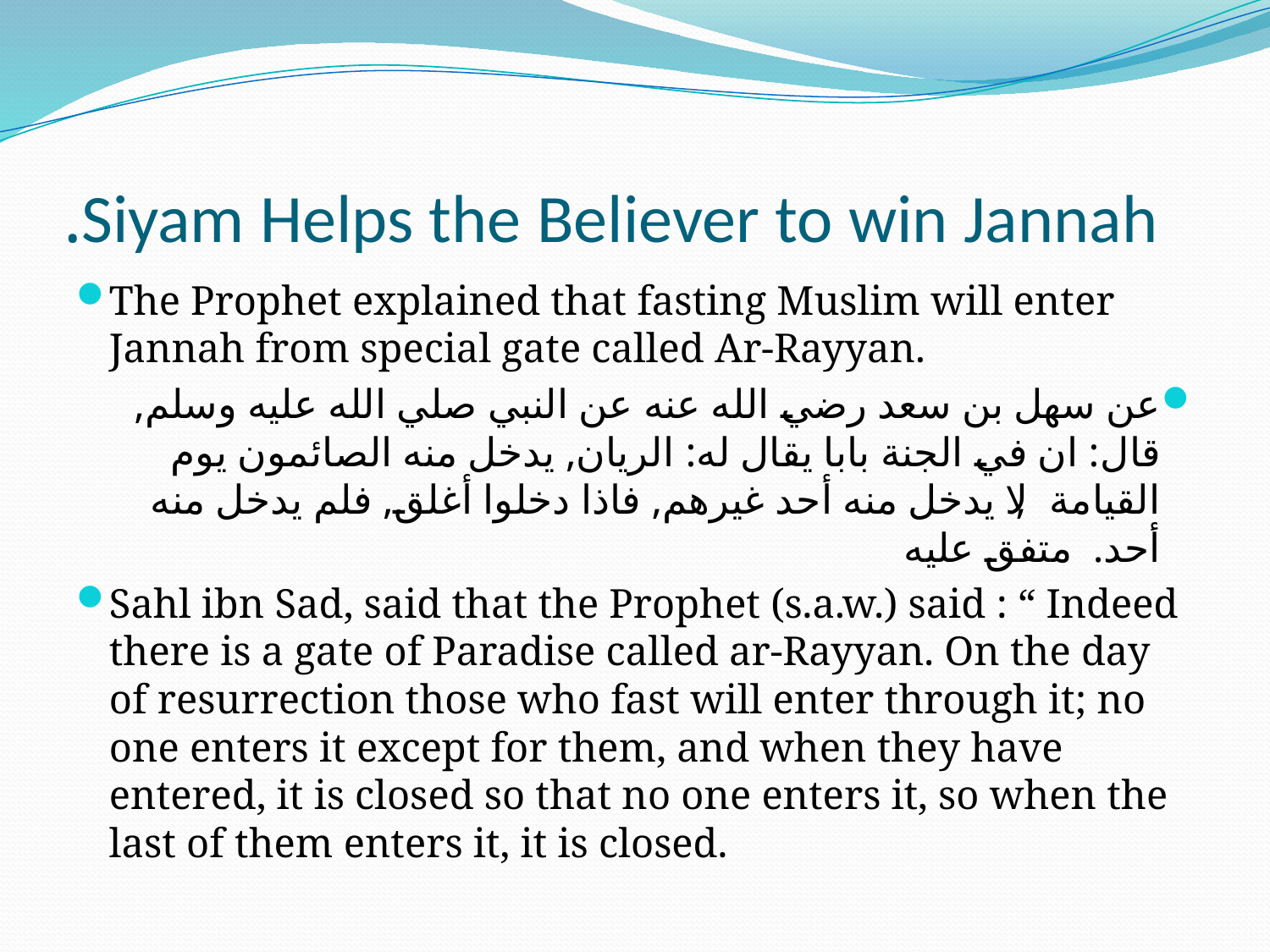

# Siyam Helps the Believer to win Jannah.
The Prophet explained that fasting Muslim will enter Jannah from special gate called Ar-Rayyan.
عن سهل بن سعد رضي الله عنه عن النبي صلي الله عليه وسلم, قال: ان في الجنة بابا يقال له: الريان, يدخل منه الصائمون يوم القيامة, لا يدخل منه أحد غيرهم, فاذا دخلوا أغلق, فلم يدخل منه أحد.  متفق عليه
Sahl ibn Sad, said that the Prophet (s.a.w.) said : “ Indeed there is a gate of Paradise called ar-Rayyan. On the day of resurrection those who fast will enter through it; no one enters it except for them, and when they have entered, it is closed so that no one enters it, so when the last of them enters it, it is closed.